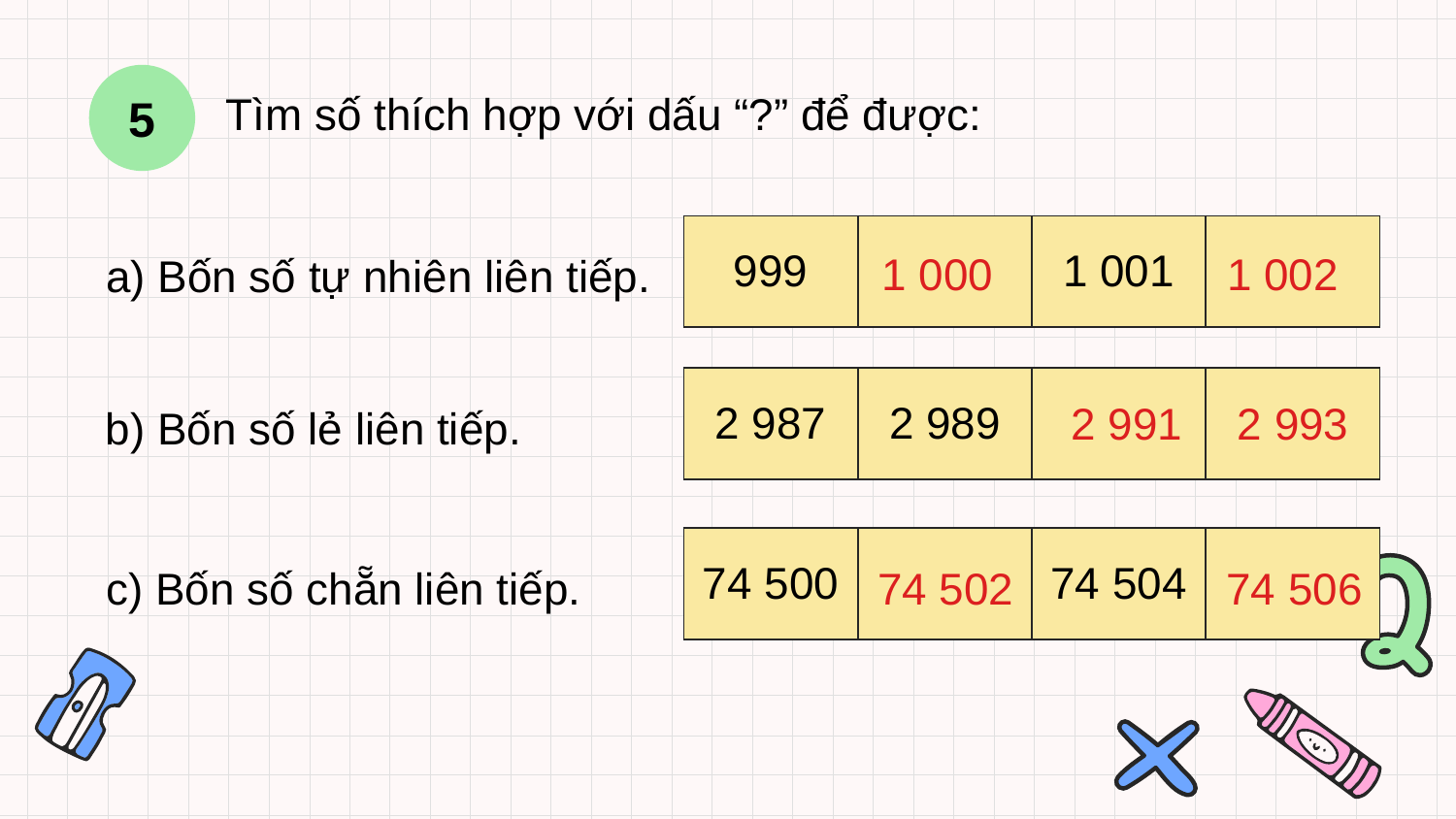

5
Tìm số thích hợp với dấu “?” để được:
| 999 | ? | 1 001 | ? |
| --- | --- | --- | --- |
1 000

1 002

a) Bốn số tự nhiên liên tiếp.
| 2 987 | 2 989 | ? | ? |
| --- | --- | --- | --- |
2 991

2 993

b) Bốn số lẻ liên tiếp.
| 74 500 | ? | 74 504 | ? |
| --- | --- | --- | --- |
74 506

74 502

c) Bốn số chẵn liên tiếp.